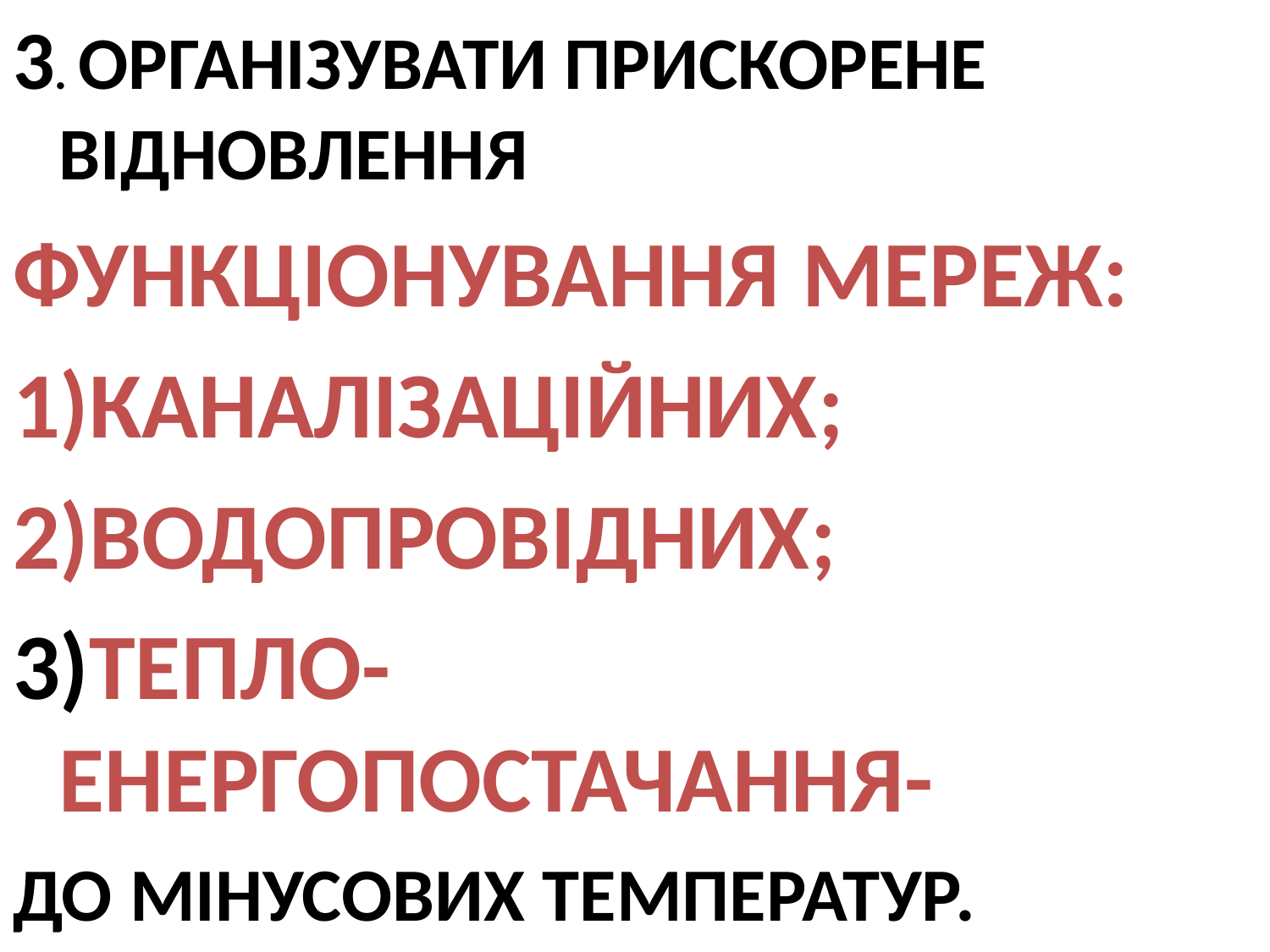

3. ОРГАНІЗУВАТИ ПРИСКОРЕНЕ ВІДНОВЛЕННЯ
ФУНКЦІОНУВАННЯ МЕРЕЖ:
1)КАНАЛІЗАЦІЙНИХ;
2)ВОДОПРОВІДНИХ;
3)ТЕПЛО-ЕНЕРГОПОСТАЧАННЯ-
ДО МІНУСОВИХ ТЕМПЕРАТУР.

#